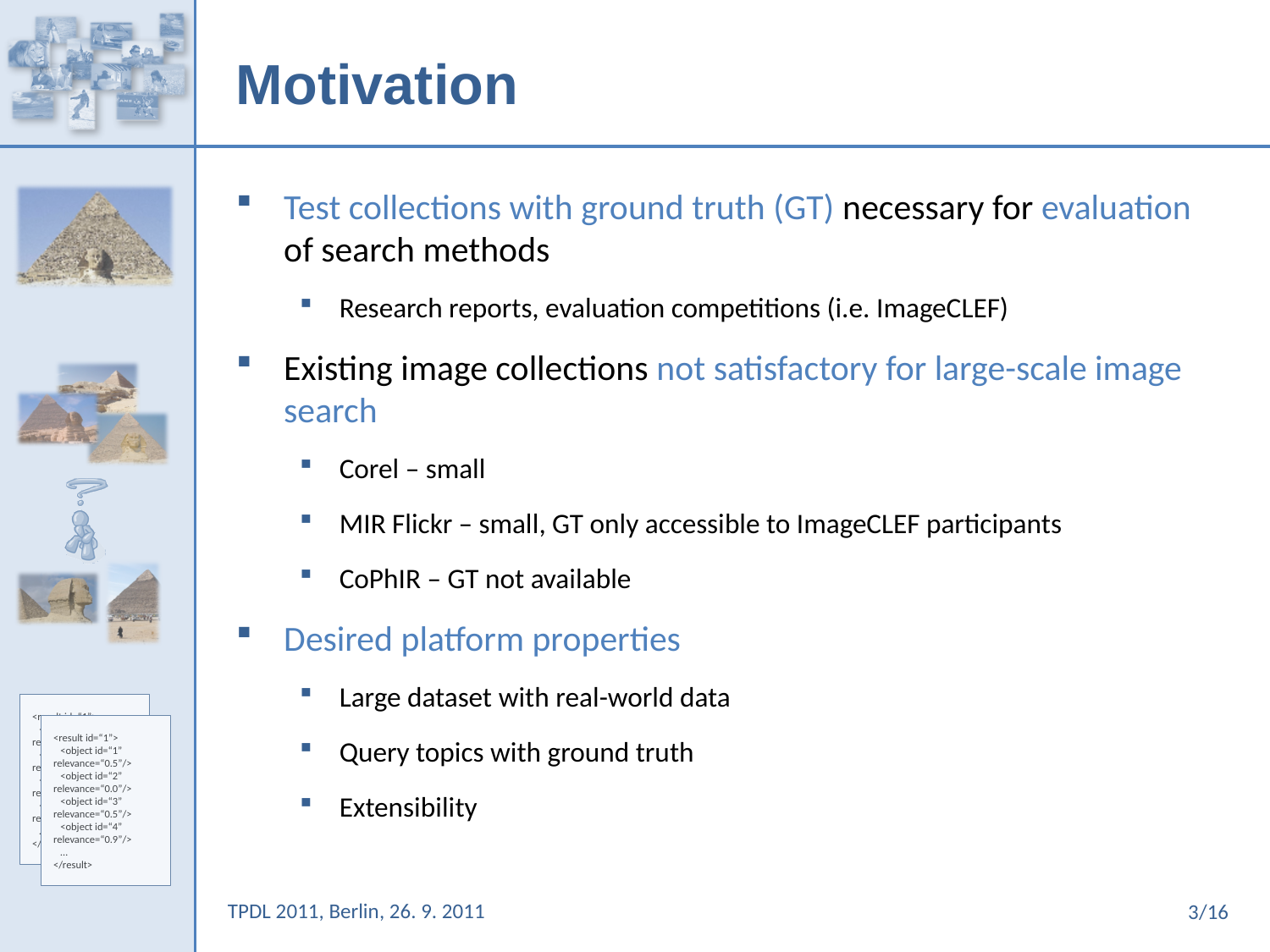

# Motivation
Test collections with ground truth (GT) necessary for evaluation of search methods
Research reports, evaluation competitions (i.e. ImageCLEF)
Existing image collections not satisfactory for large-scale image search
Corel – small
MIR Flickr – small, GT only accessible to ImageCLEF participants
CoPhIR – GT not available
Desired platform properties
Large dataset with real-world data
Query topics with ground truth
Extensibility